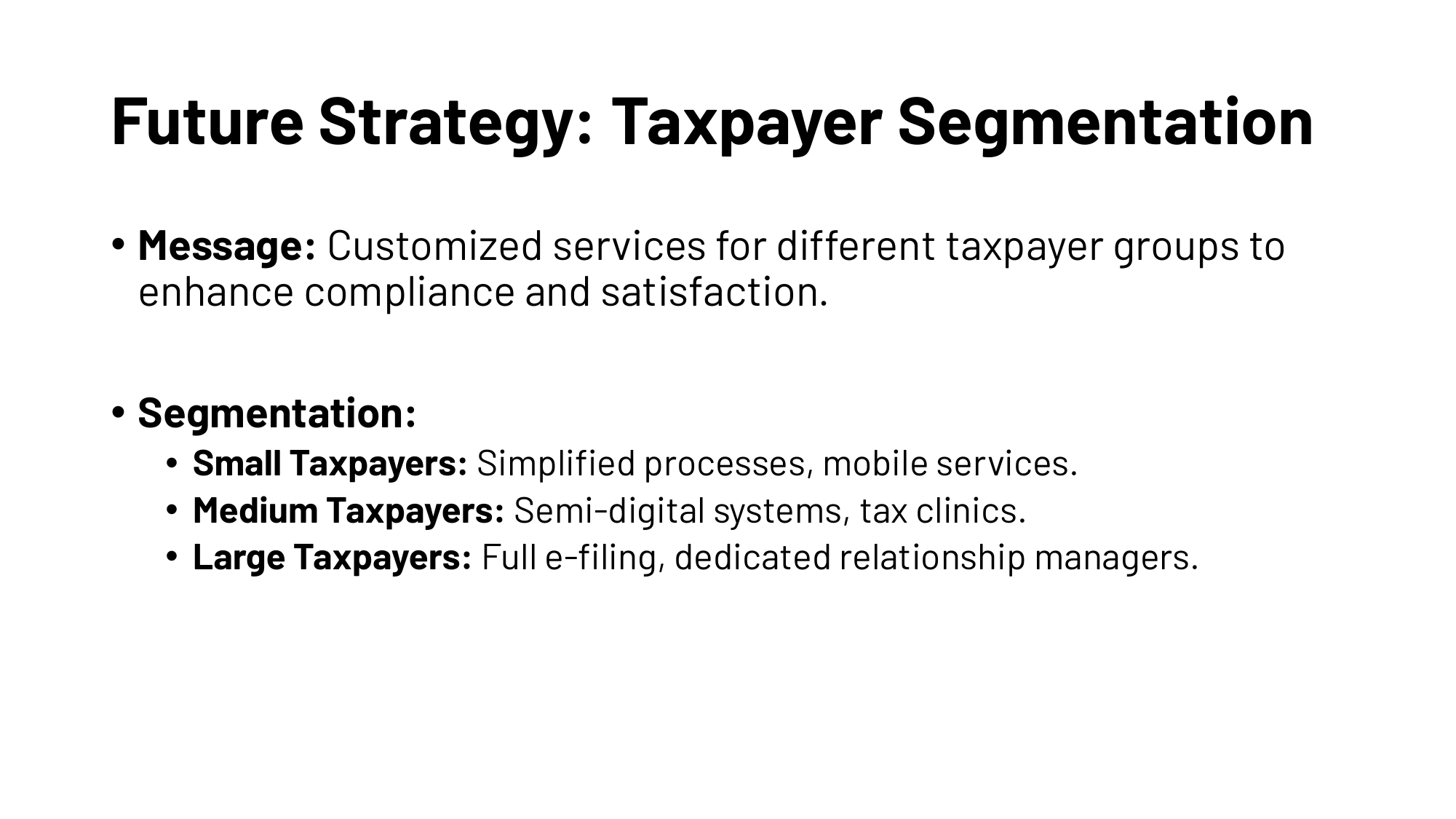

# Future Strategy: Taxpayer Segmentation
Message: Customized services for different taxpayer groups to enhance compliance and satisfaction.

Segmentation:
Small Taxpayers: Simplified processes, mobile services.
Medium Taxpayers: Semi-digital systems, tax clinics.
Large Taxpayers: Full e-filing, dedicated relationship managers.